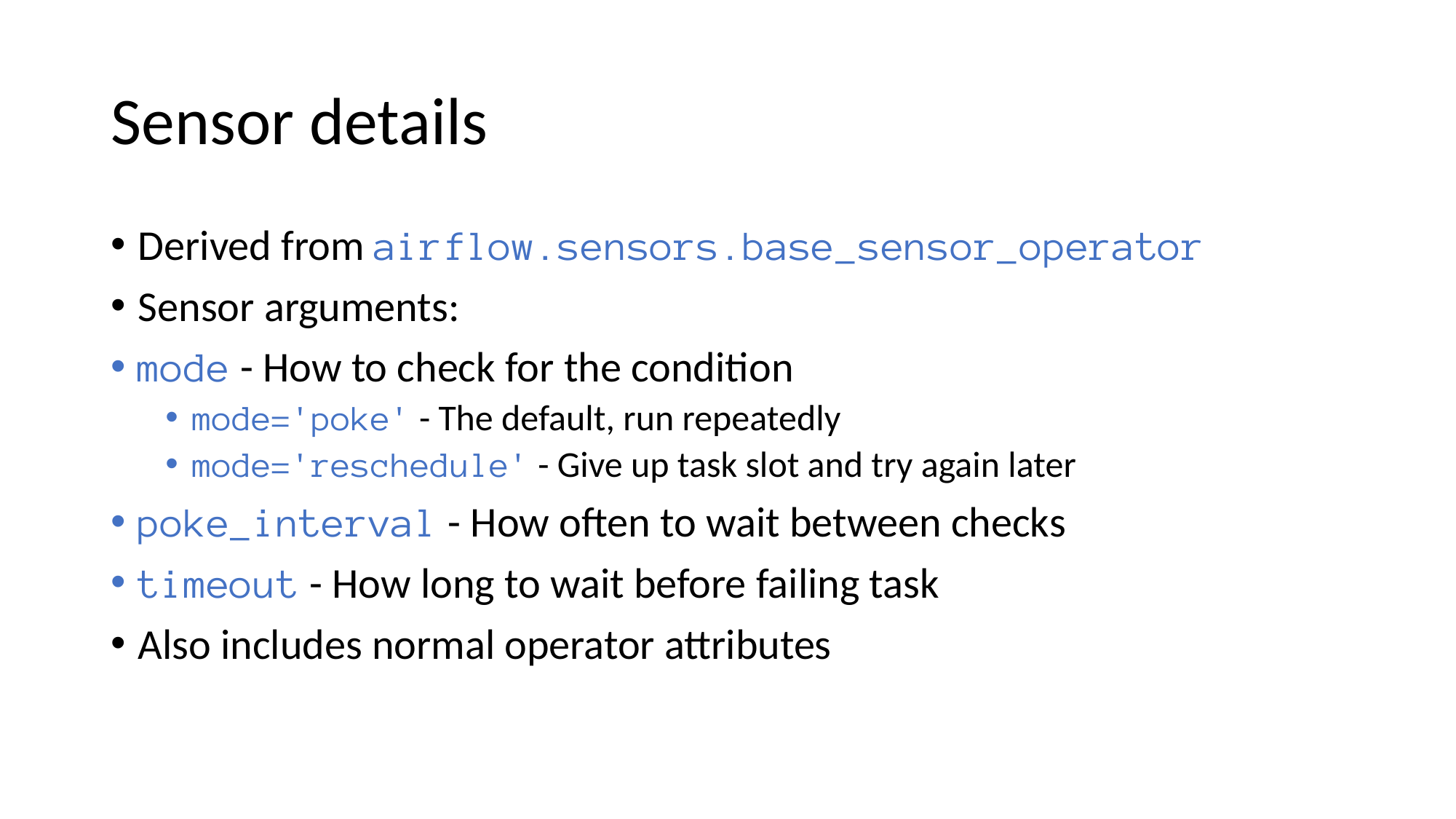

# Sensor details
Derived from airflow.sensors.base_sensor_operator
Sensor arguments:
mode - How to check for the condition
mode='poke' - The default, run repeatedly
mode='reschedule' - Give up task slot and try again later
poke_interval - How often to wait between checks
timeout - How long to wait before failing task
Also includes normal operator attributes